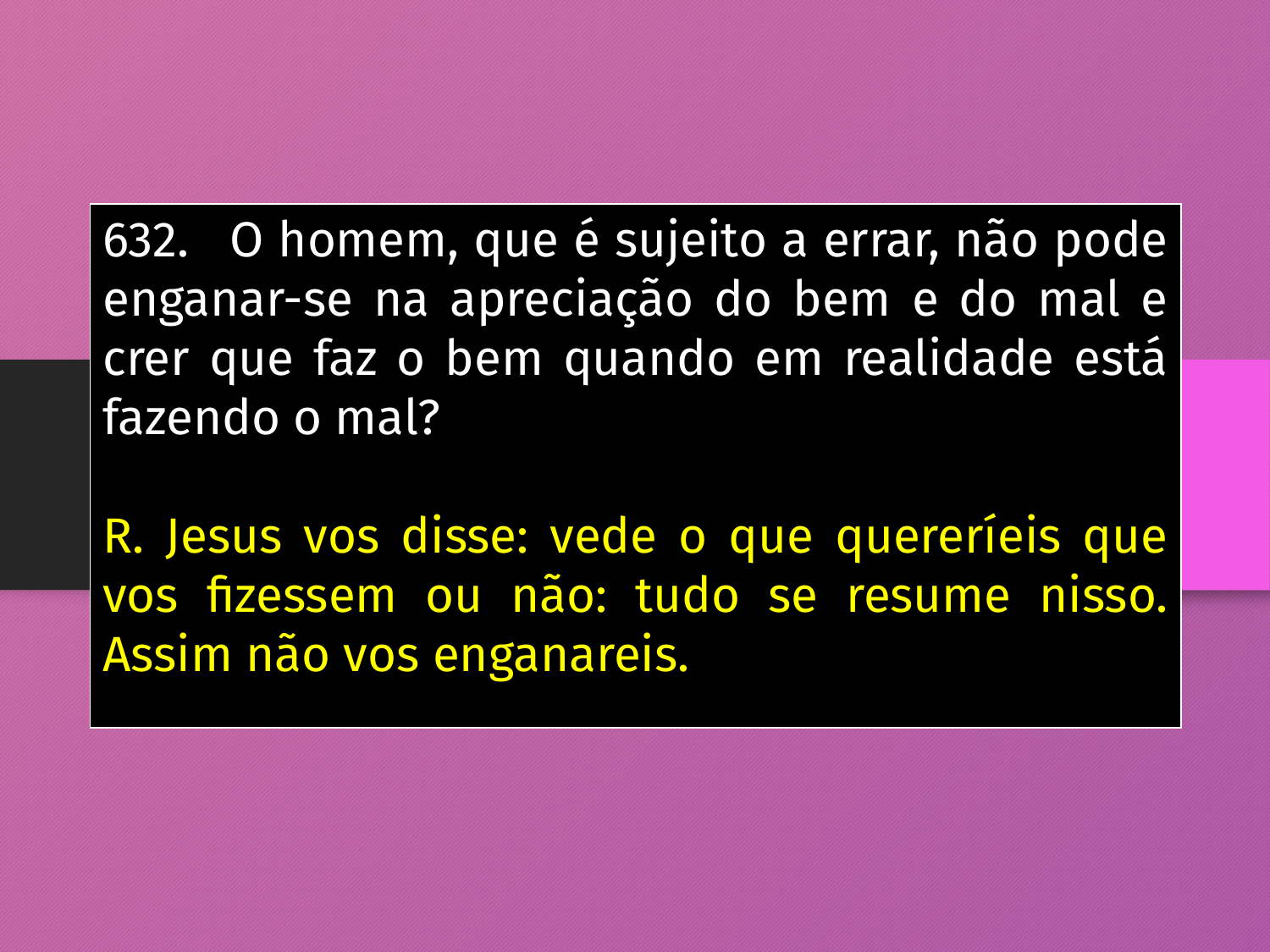

| 632. O homem, que é sujeito a errar, não pode enganar-se na apreciação do bem e do mal e crer que faz o bem quando em realidade está fazendo o mal? R. Jesus vos disse: vede o que quereríeis que vos fizessem ou não: tudo se resume nisso. Assim não vos enganareis. |
| --- |